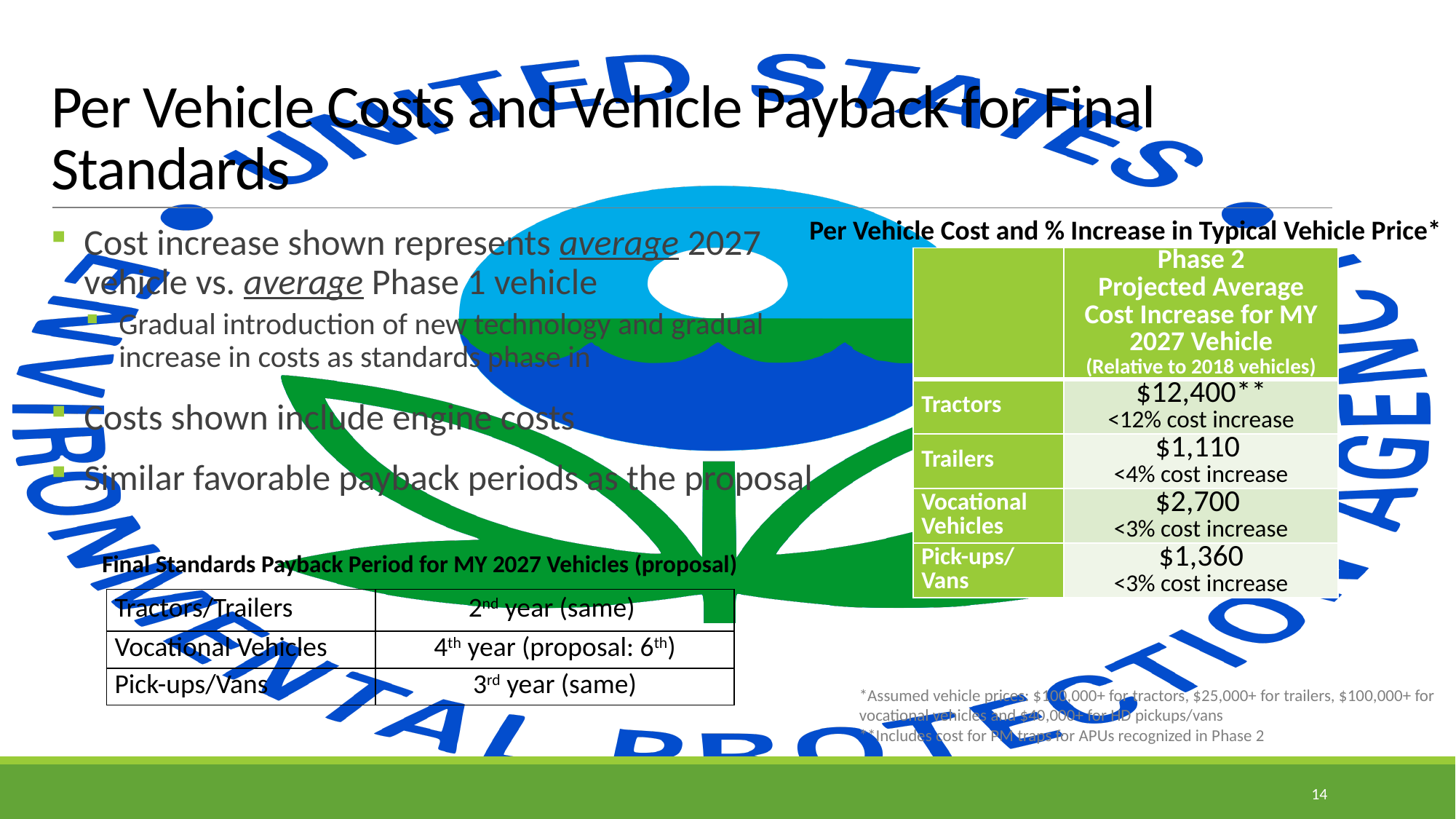

Per Vehicle Costs and Vehicle Payback for Final Standards
Per Vehicle Cost and % Increase in Typical Vehicle Price*
Cost increase shown represents average 2027 vehicle vs. average Phase 1 vehicle
Gradual introduction of new technology and gradual increase in costs as standards phase in
Costs shown include engine costs
Similar favorable payback periods as the proposal

|  | Phase 2 Projected Average Cost Increase for MY 2027 Vehicle (Relative to 2018 vehicles) |
| --- | --- |
| Tractors | $12,400\*\* <12% cost increase |
| Trailers | $1,110 <4% cost increase |
| Vocational Vehicles | $2,700 <3% cost increase |
| Pick-ups/Vans | $1,360 <3% cost increase |
Final Standards Payback Period for MY 2027 Vehicles (proposal)
| Tractors/Trailers | 2nd year (same) |
| --- | --- |
| Vocational Vehicles | 4th year (proposal: 6th) |
| Pick-ups/Vans | 3rd year (same) |
*Assumed vehicle prices: $100,000+ for tractors, $25,000+ for trailers, $100,000+ for vocational vehicles and $40,000+ for HD pickups/vans
**Includes cost for PM traps for APUs recognized in Phase 2
14